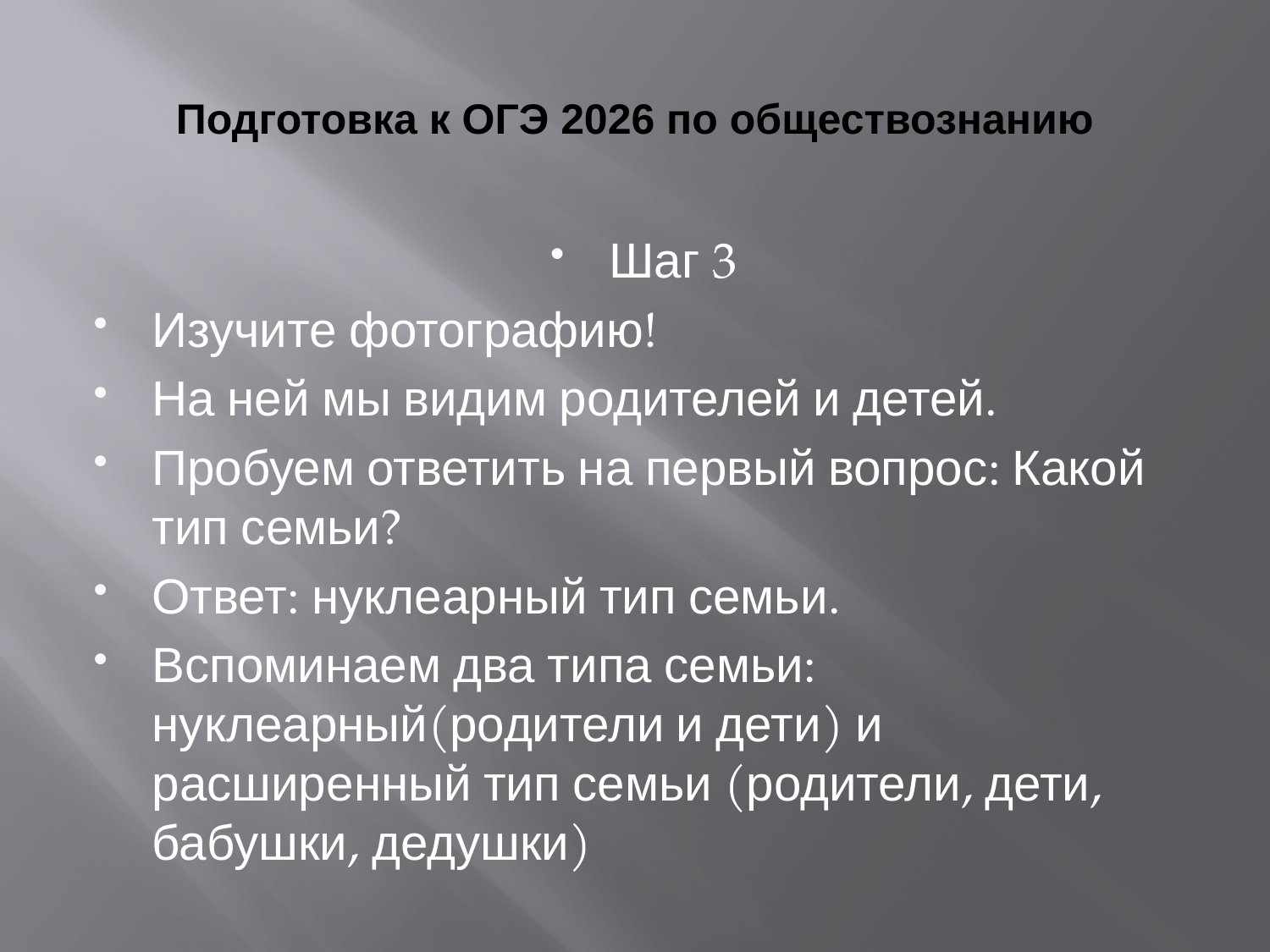

# Подготовка к ОГЭ 2026 по обществознанию
Шаг 3
Изучите фотографию!
На ней мы видим родителей и детей.
Пробуем ответить на первый вопрос: Какой тип семьи?
Ответ: нуклеарный тип семьи.
Вспоминаем два типа семьи: нуклеарный(родители и дети) и расширенный тип семьи (родители, дети, бабушки, дедушки)